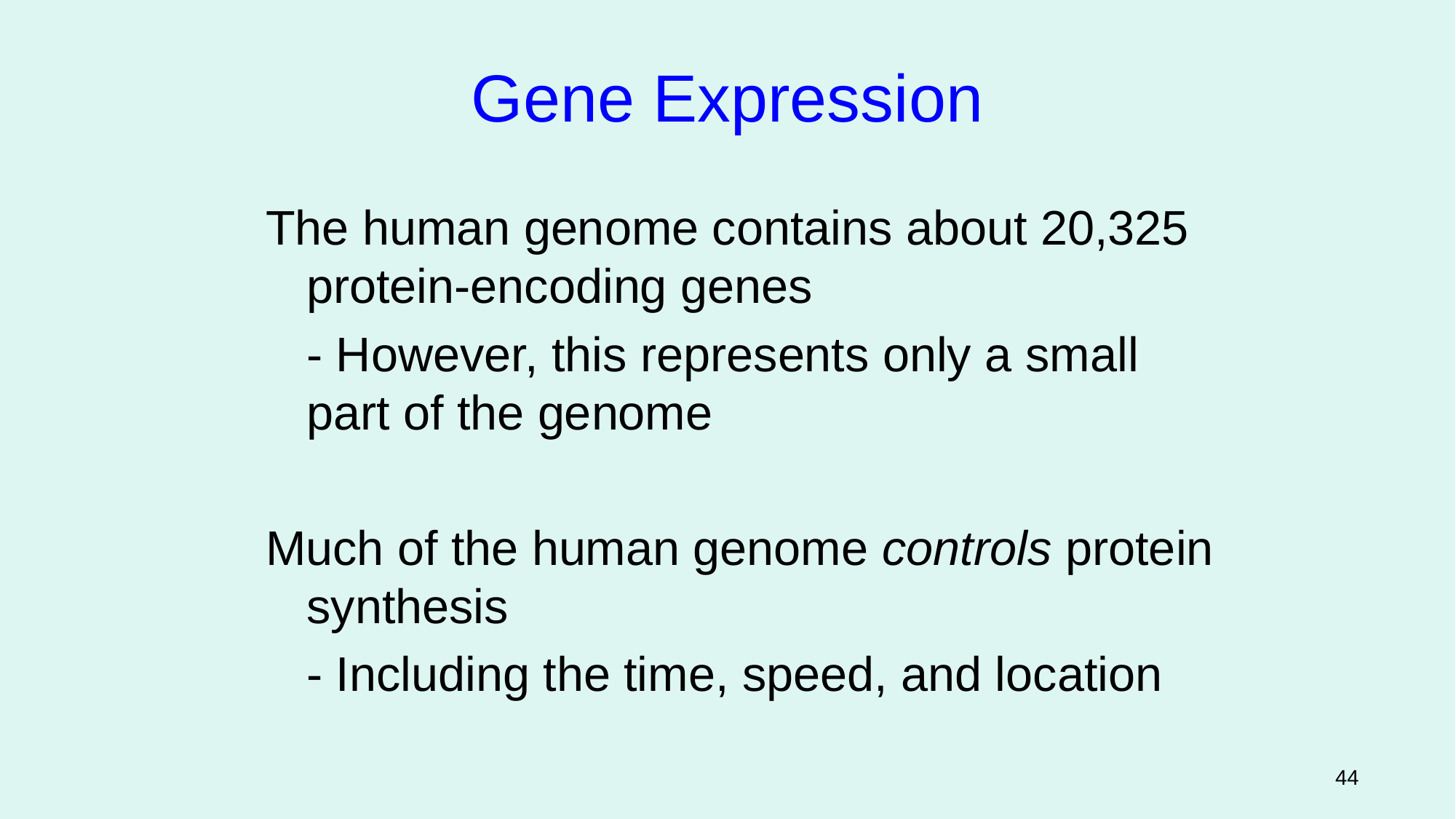

Gene Expression
The human genome contains about 20,325 protein-encoding genes
	- However, this represents only a small part of the genome

Much of the human genome controls protein synthesis
	- Including the time, speed, and location